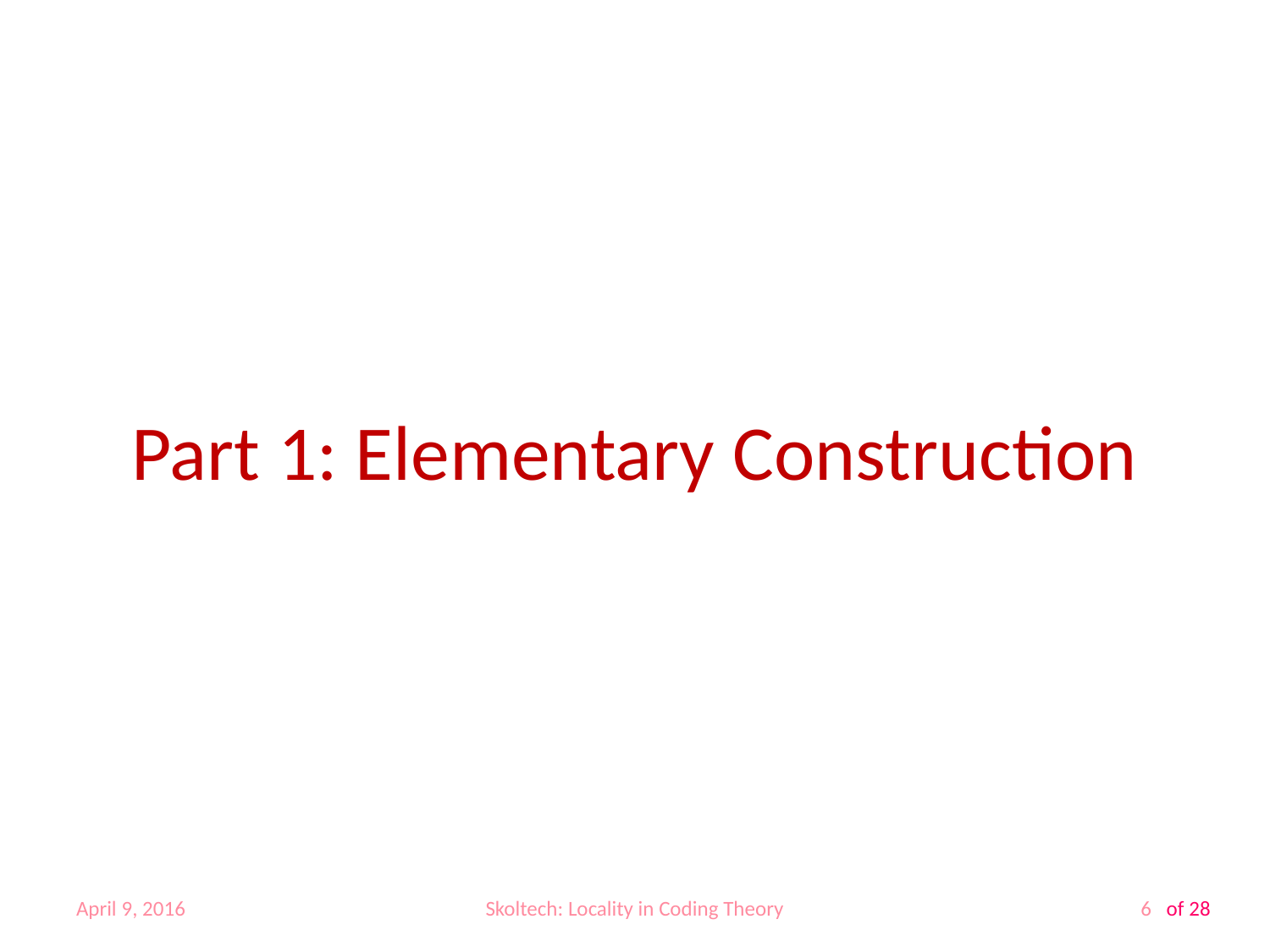

# Part 1: Elementary Construction
April 9, 2016
Skoltech: Locality in Coding Theory
6